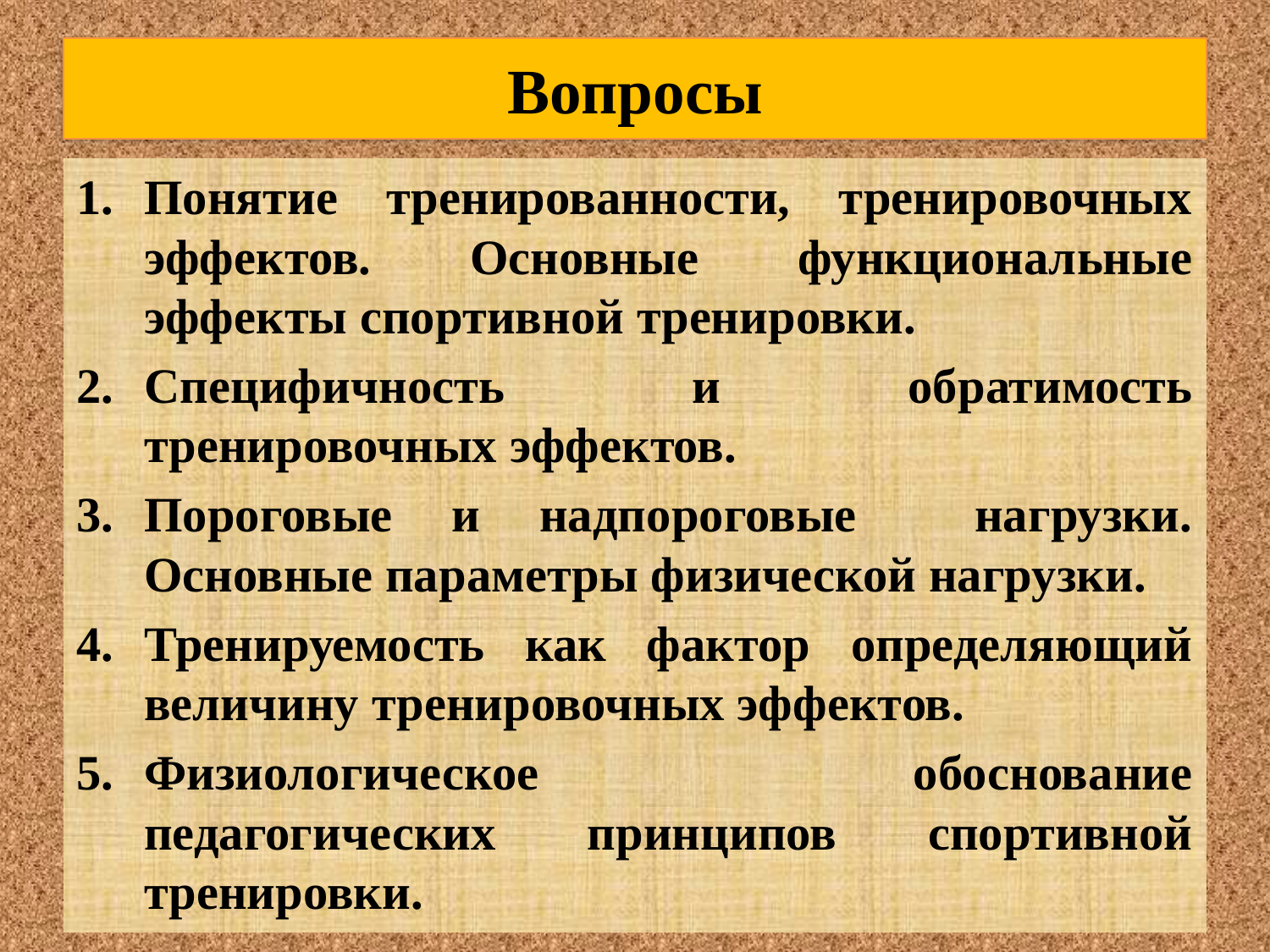

# Вопросы
Понятие тренированности, тренировочных эффектов. Основные функциональные эффекты спортивной тренировки.
Специфичность и обратимость тренировочных эффектов.
Пороговые и надпороговые  нагрузки. Основные параметры физической нагрузки.
Тренируемость как фактор определяющий величину тренировочных эффектов.
Физиологическое обоснование педагогических принципов спортивной тренировки.